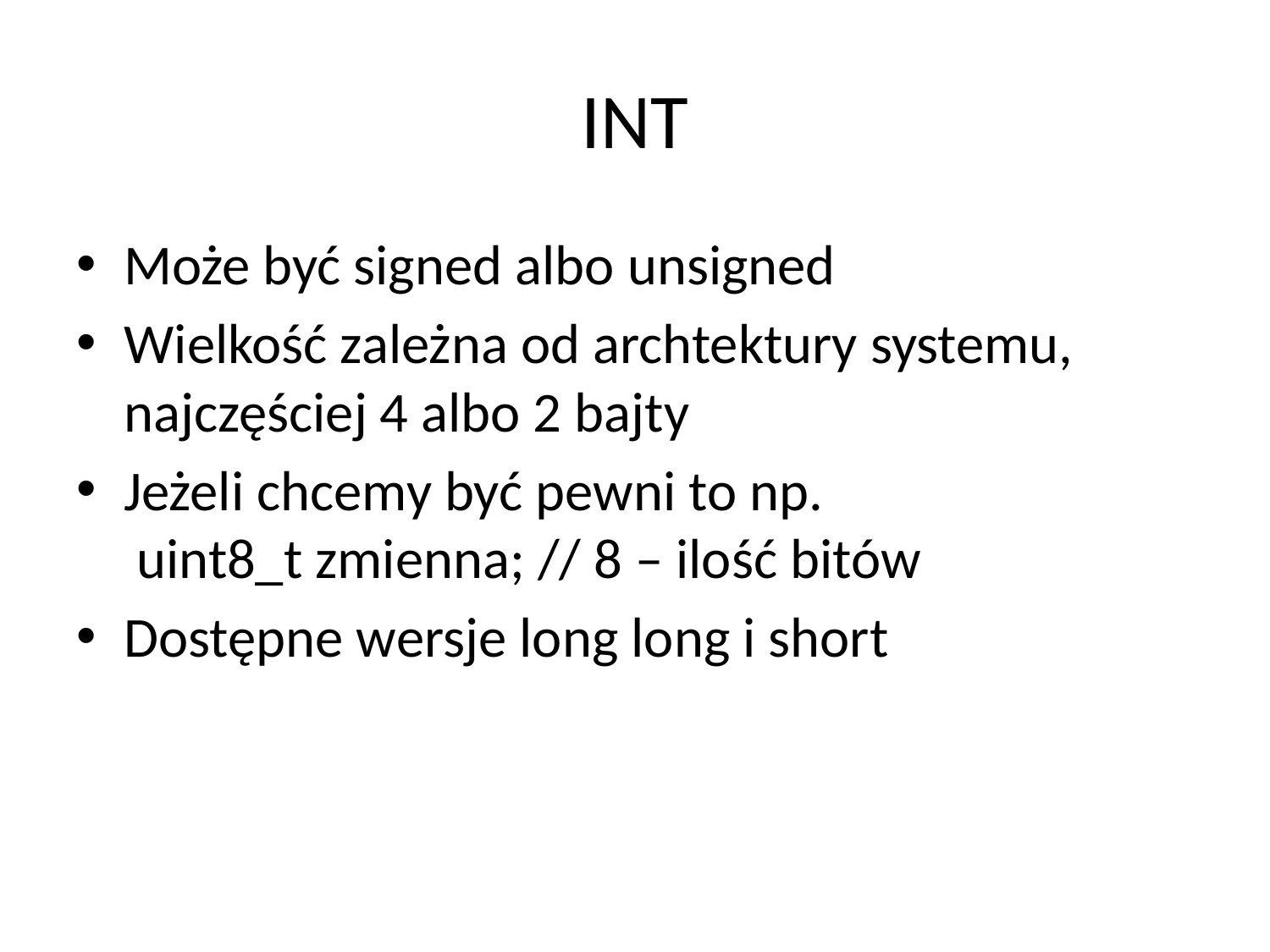

# INT
Może być signed albo unsigned
Wielkość zależna od archtektury systemu, najczęściej 4 albo 2 bajty
Jeżeli chcemy być pewni to np.
 uint8_t zmienna; // 8 – ilość bitów
Dostępne wersje long long i short